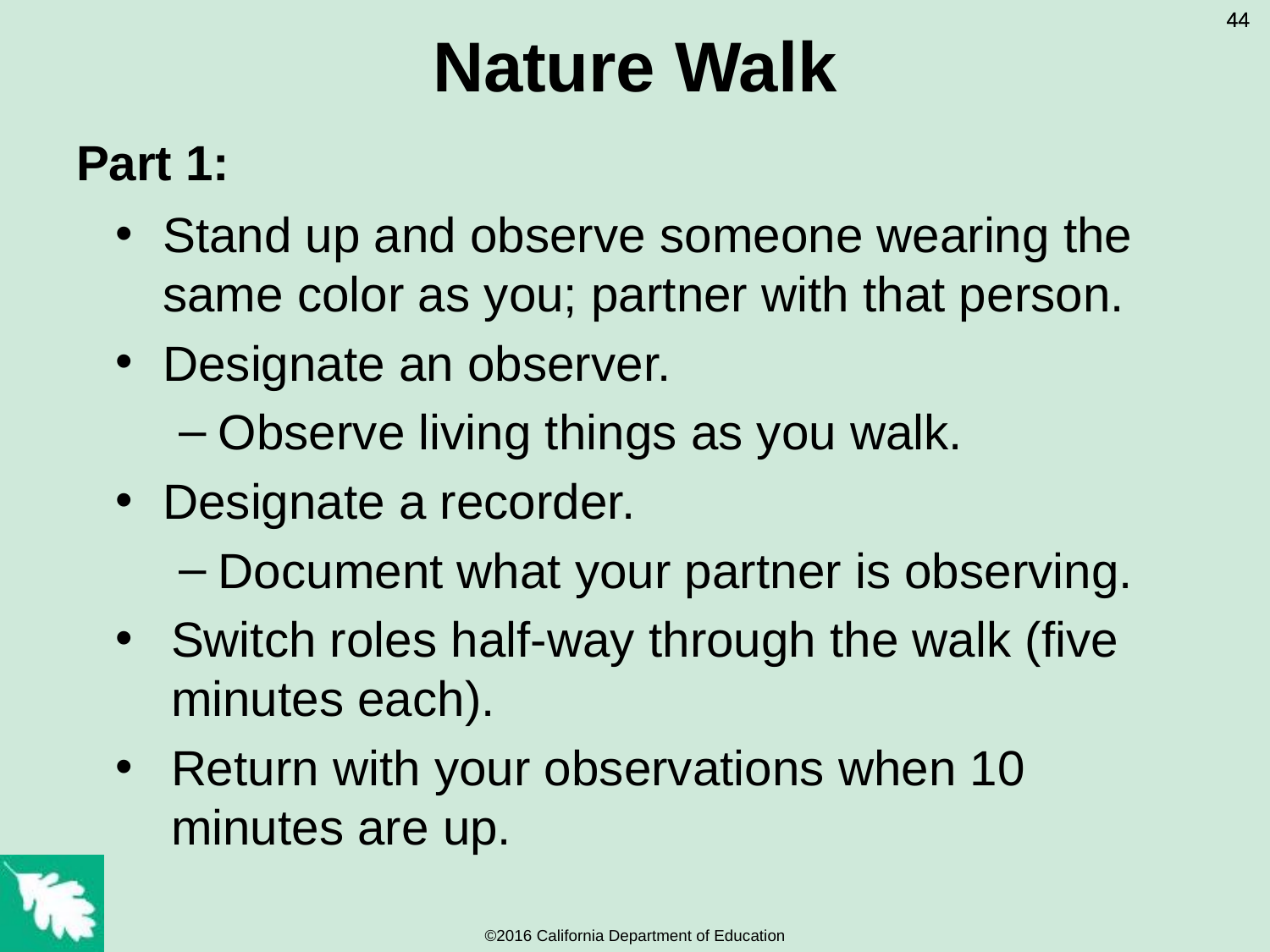

# Nature Walk
44
44
Part 1:
Stand up and observe someone wearing the same color as you; partner with that person.
Designate an observer.
Observe living things as you walk.
Designate a recorder.
Document what your partner is observing.
Switch roles half-way through the walk (five minutes each).
Return with your observations when 10 minutes are up.